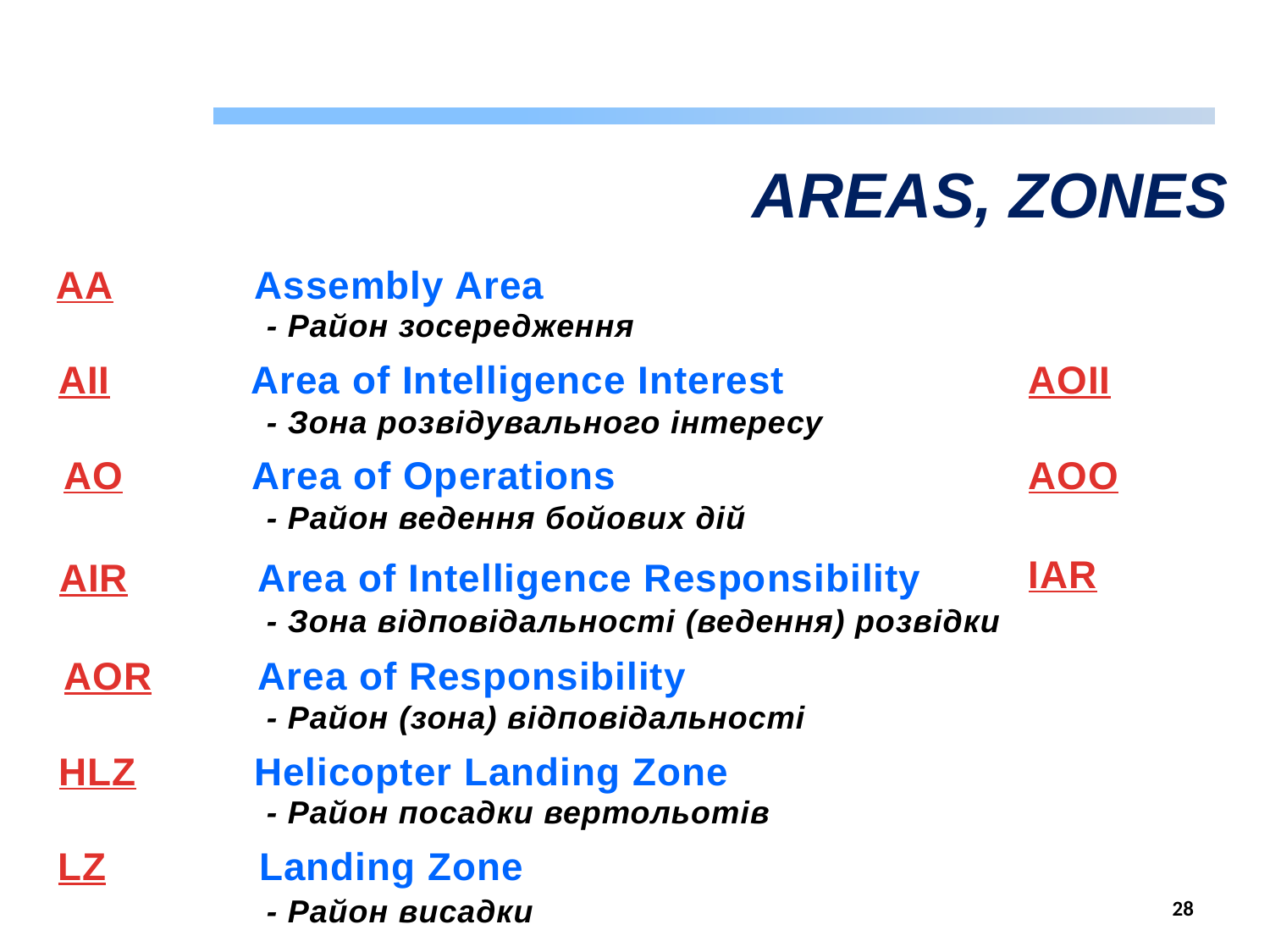

AREAS, ZONES
AA            Assembly Area
- Район зосередження
AII            Area of Intelligence Interest
- Зона розвідувального інтересу
AOII
AO           Area of Operations
- Район ведення бойових дій
AOO
IAR
AIR           Area of Intelligence Responsibility
- Зона відповідальності (ведення) розвідки
AOR         Area of Responsibility
- Район (зона) відповідальності
HLZ          Helicopter Landing Zone
- Район посадки вертольотів
LZ             Landing Zone
- Район висадки
28